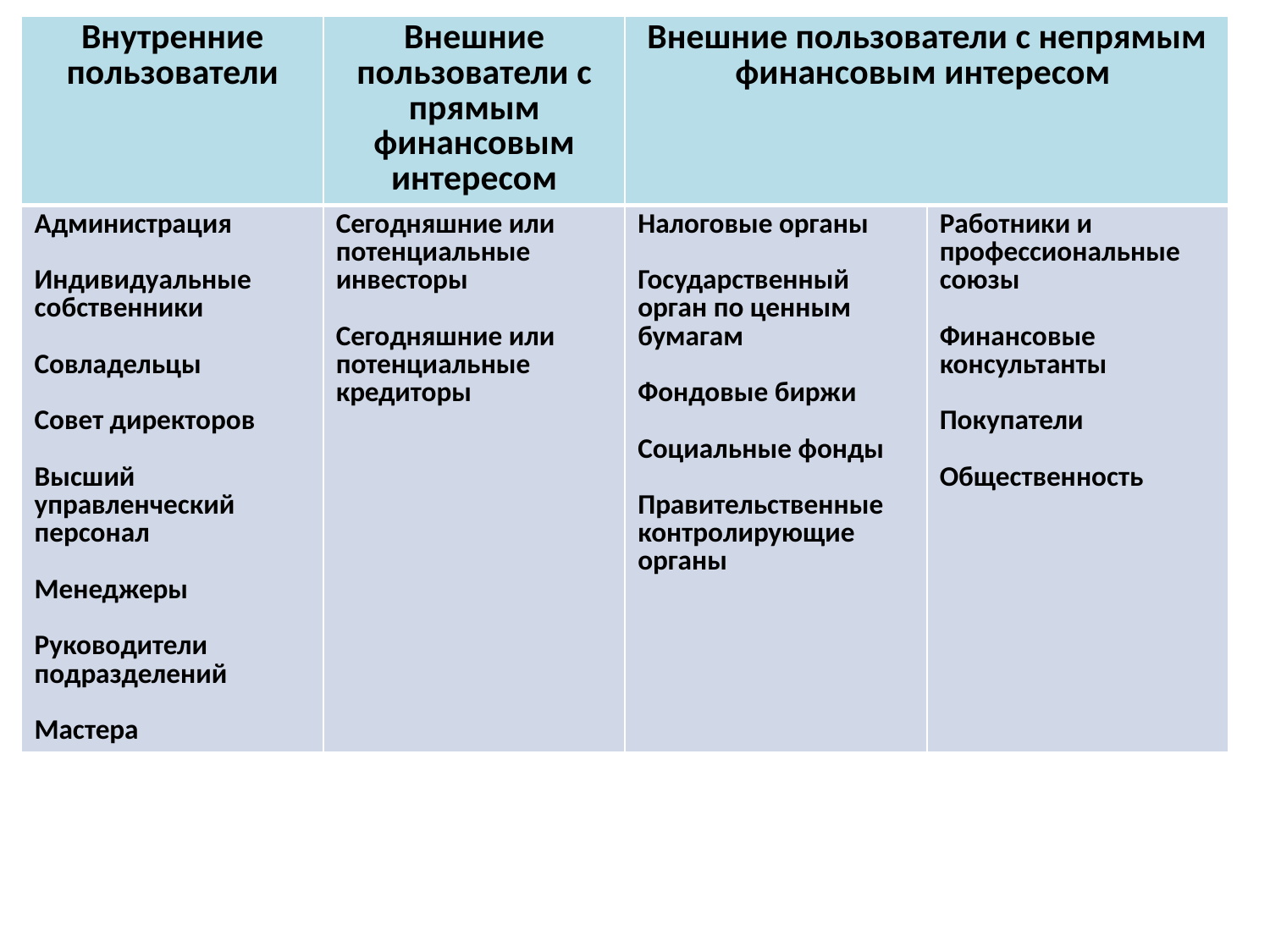

| Внутренние пользователи | Внешние пользователи с прямым финансовым интересом | Внешние пользователи с непрямым финансовым интересом |  |
| --- | --- | --- | --- |
| Администрация Индивидуальные собственники Совладельцы Совет директоров Высший управленческий персонал Менеджеры Руководители подразделений Мастера | Сегодняшние или потенциальные инвесторы Сегодняшние или потенциальные кредиторы | Налоговые органы Государственный орган по ценным бумагам Фондовые биржи Социальные фонды Правительственные контролирующие органы | Работники и профессиональные союзы Финансовые консультанты Покупатели Общественность |